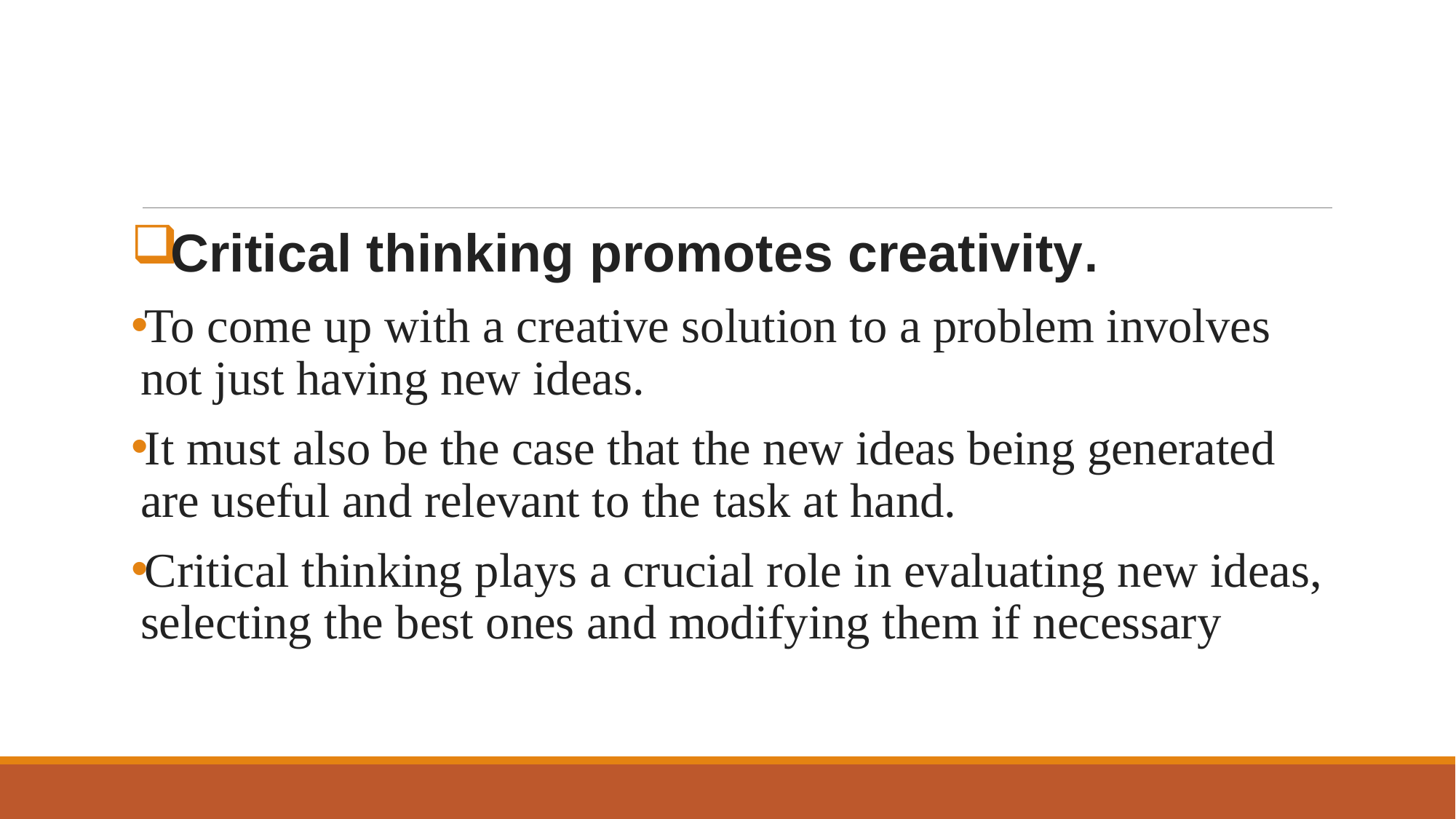

#
Critical thinking promotes creativity.
To come up with a creative solution to a problem involves not just having new ideas.
It must also be the case that the new ideas being generated are useful and relevant to the task at hand.
Critical thinking plays a crucial role in evaluating new ideas, selecting the best ones and modifying them if necessary